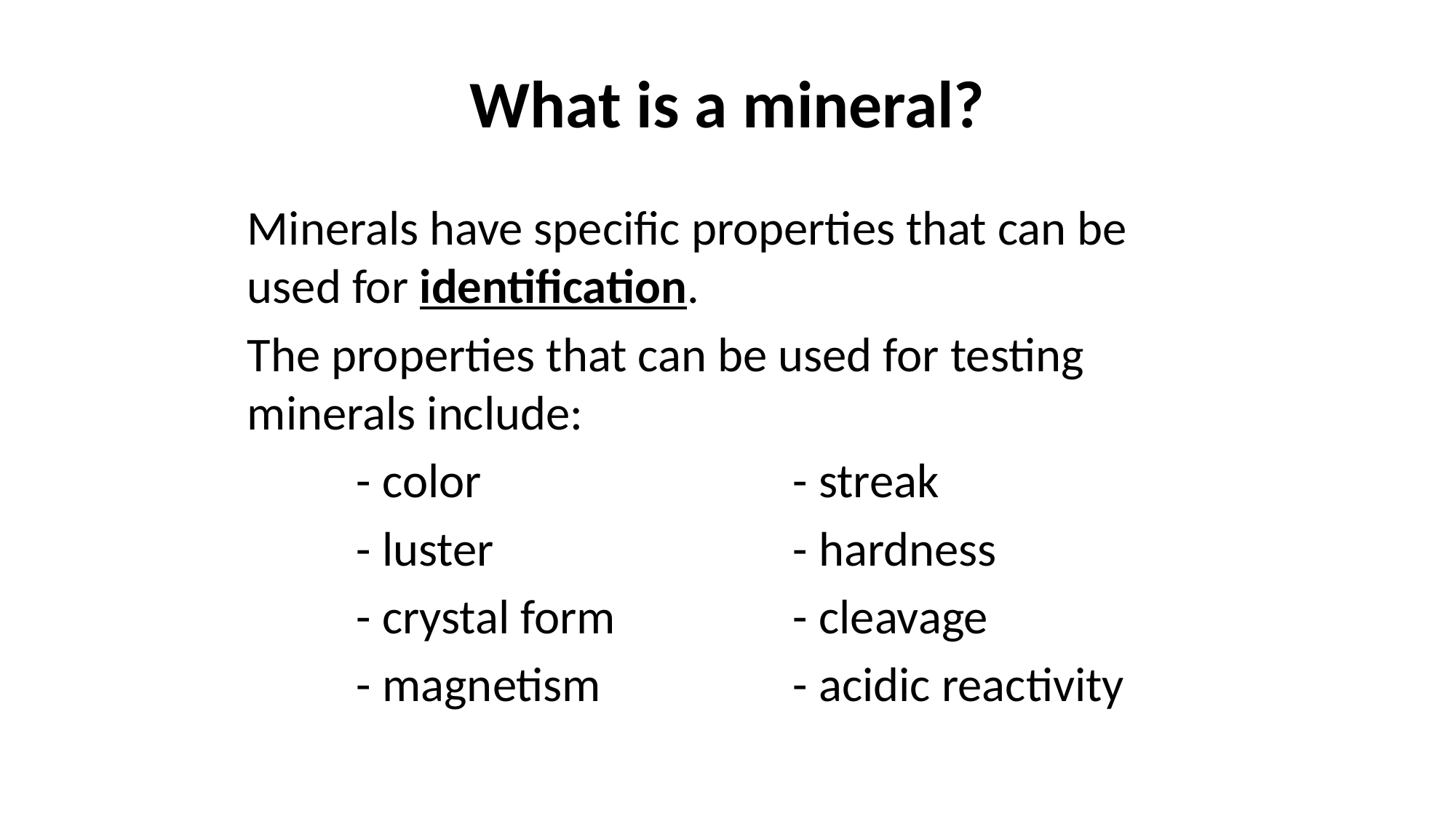

# What is a mineral?
Minerals have specific properties that can be used for identification.
The properties that can be used for testing minerals include:
	- color			- streak
	- luster			- hardness
	- crystal form		- cleavage
	- magnetism		- acidic reactivity